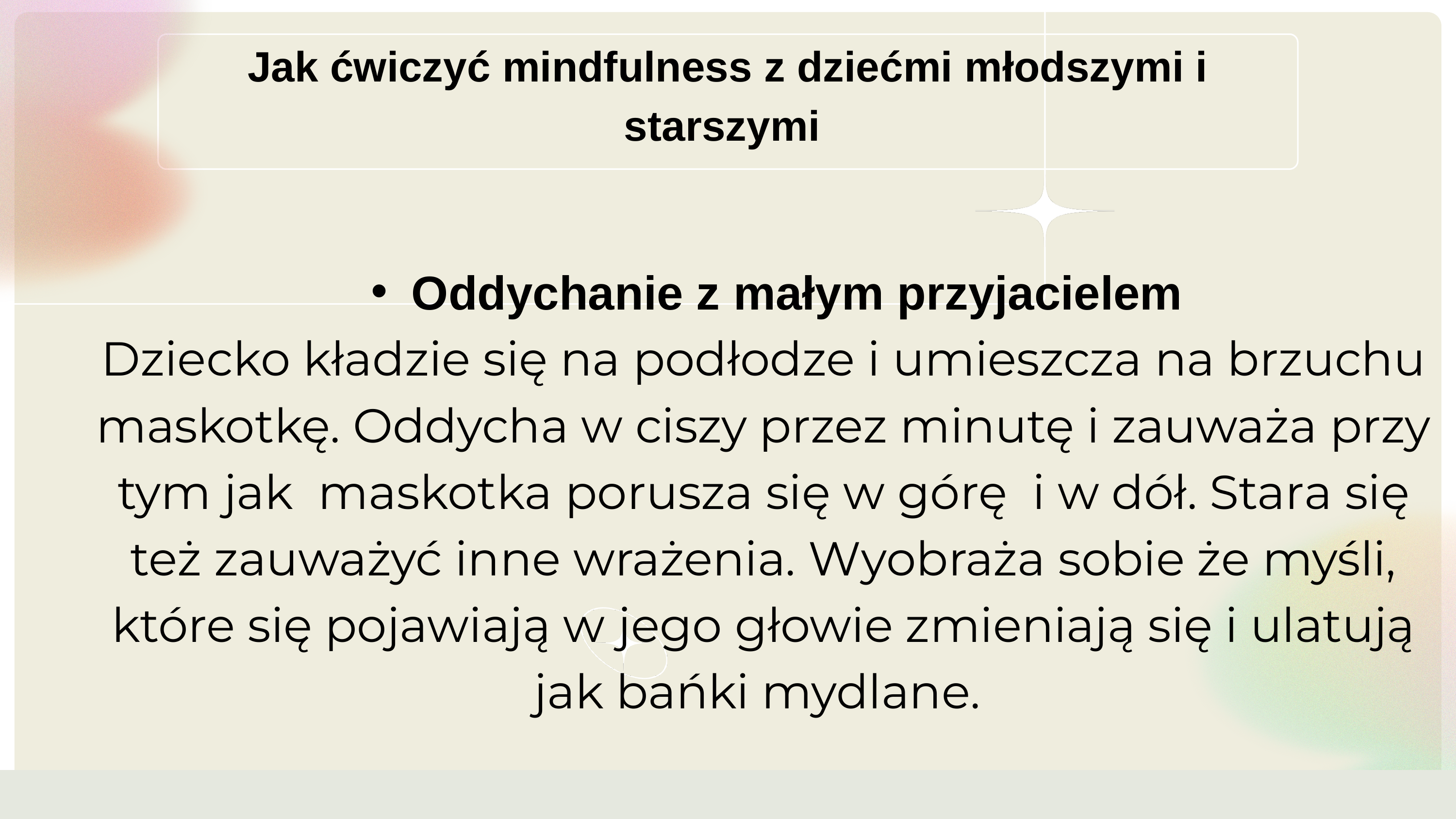

Jak ćwiczyć mindfulness z dziećmi młodszymi i starszymi

Oddychanie z małym przyjacielem
Dziecko kładzie się na podłodze i umieszcza na brzuchu maskotkę. Oddycha w ciszy przez minutę i zauważa przy tym jak  maskotka porusza się w górę  i w dół. Stara się też zauważyć inne wrażenia. Wyobraża sobie że myśli, które się pojawiają w jego głowie zmieniają się i ulatują jak bańki mydlane.